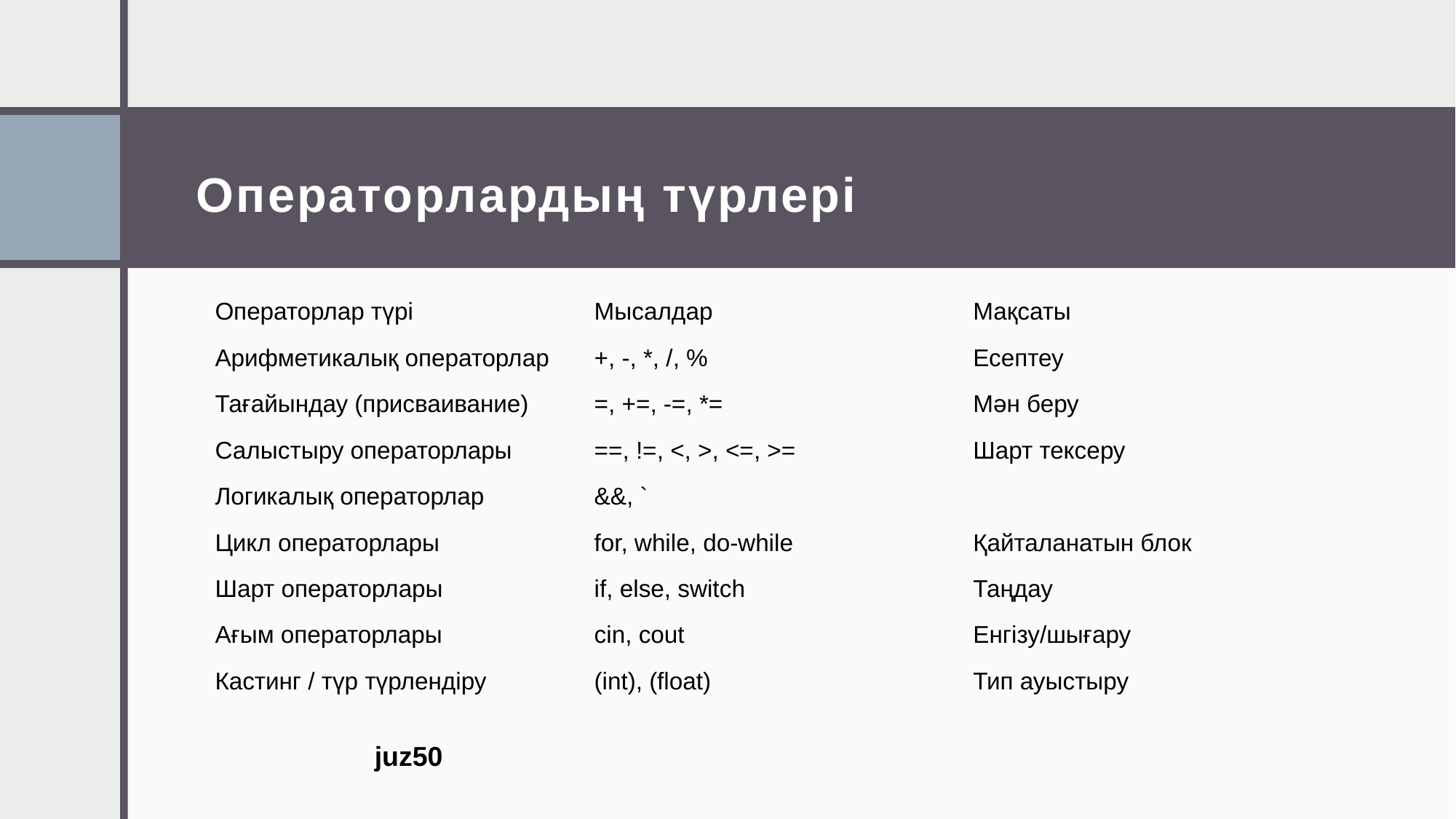

# Операторлардың түрлері
| Операторлар түрі | Мысалдар | Мақсаты |
| --- | --- | --- |
| Арифметикалық операторлар | +, -, \*, /, % | Есептеу |
| Тағайындау (присваивание) | =, +=, -=, \*= | Мән беру |
| Салыстыру операторлары | ==, !=, <, >, <=, >= | Шарт тексеру |
| Логикалық операторлар | &&, ` |  |
| Цикл операторлары | for, while, do-while | Қайталанатын блок |
| Шарт операторлары | if, else, switch | Таңдау |
| Ағым операторлары | cin, cout | Енгізу/шығару |
| Кастинг / түр түрлендіру | (int), (float) | Тип ауыстыру |
juz50